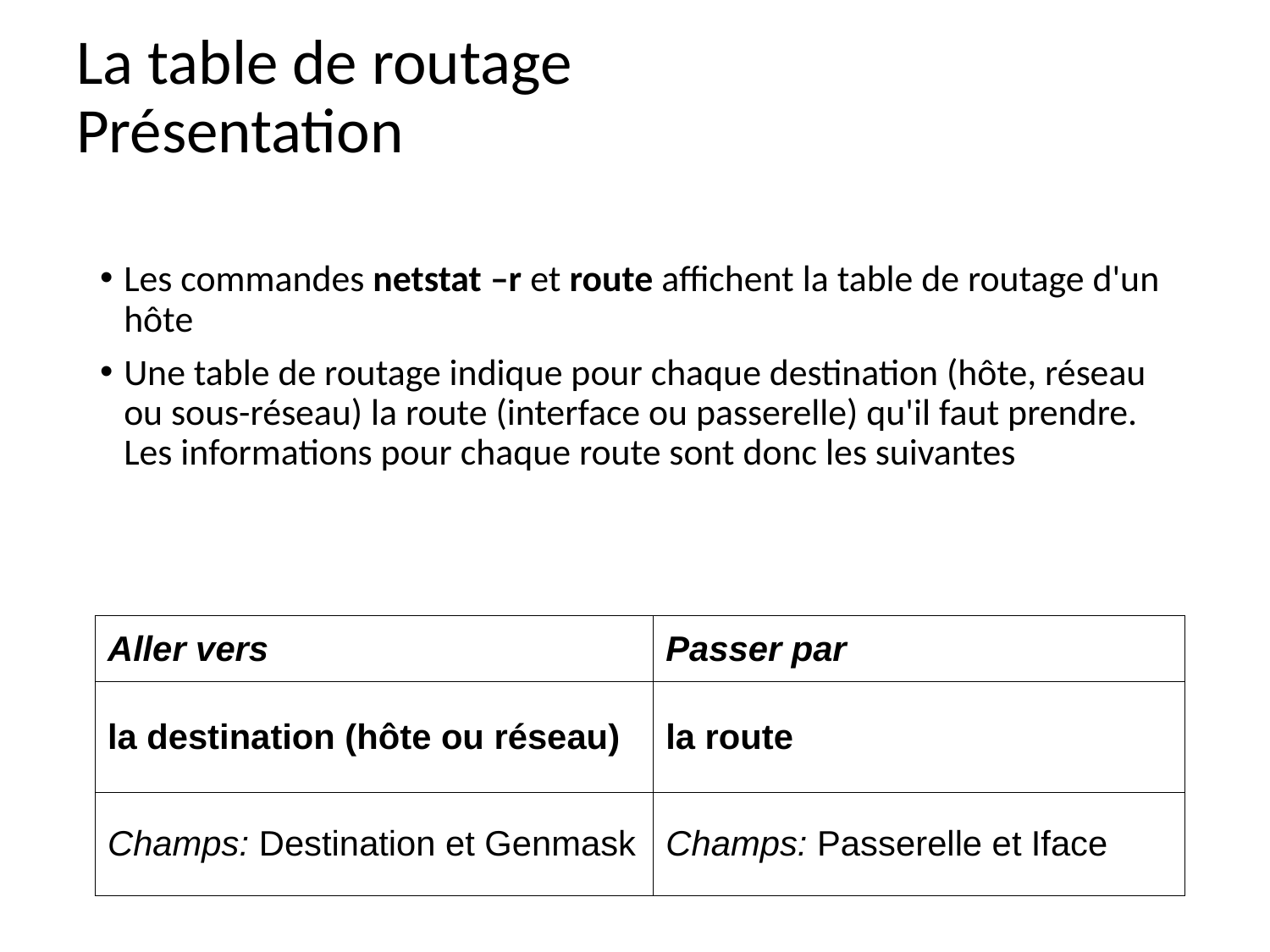

# La table de routage Présentation
Les commandes netstat –r et route affichent la table de routage d'un hôte
Une table de routage indique pour chaque destination (hôte, réseau ou sous-réseau) la route (interface ou passerelle) qu'il faut prendre. Les informations pour chaque route sont donc les suivantes

| Aller vers | Passer par |
| --- | --- |
| la destination (hôte ou réseau) | la route |
| Champs: Destination et Genmask | Champs: Passerelle et Iface |